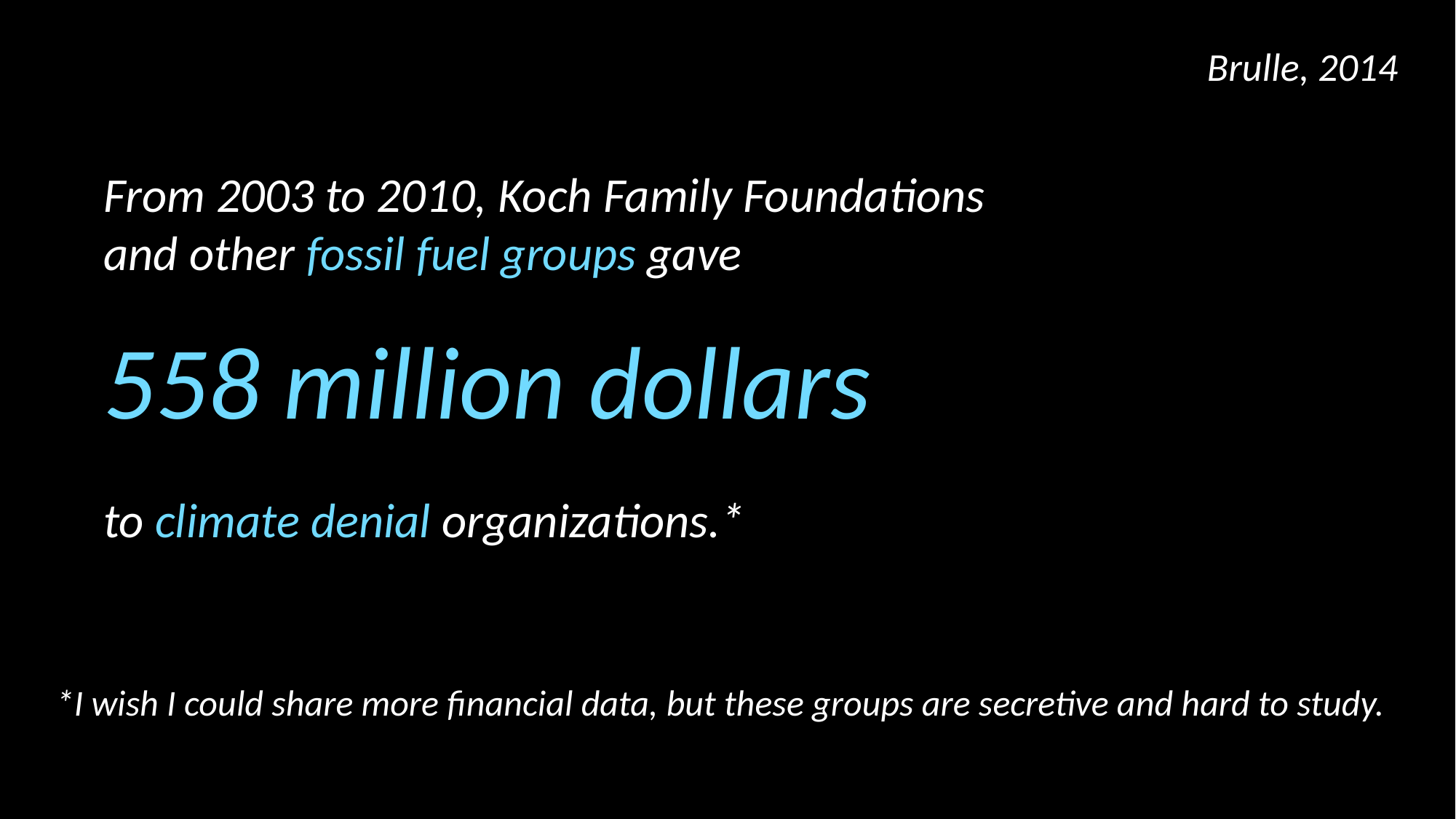

Brulle, 2014
From 2003 to 2010, Koch Family Foundations and other fossil fuel groups gave
# 558 million dollars
to climate denial organizations.*
*I wish I could share more financial data, but these groups are secretive and hard to study.